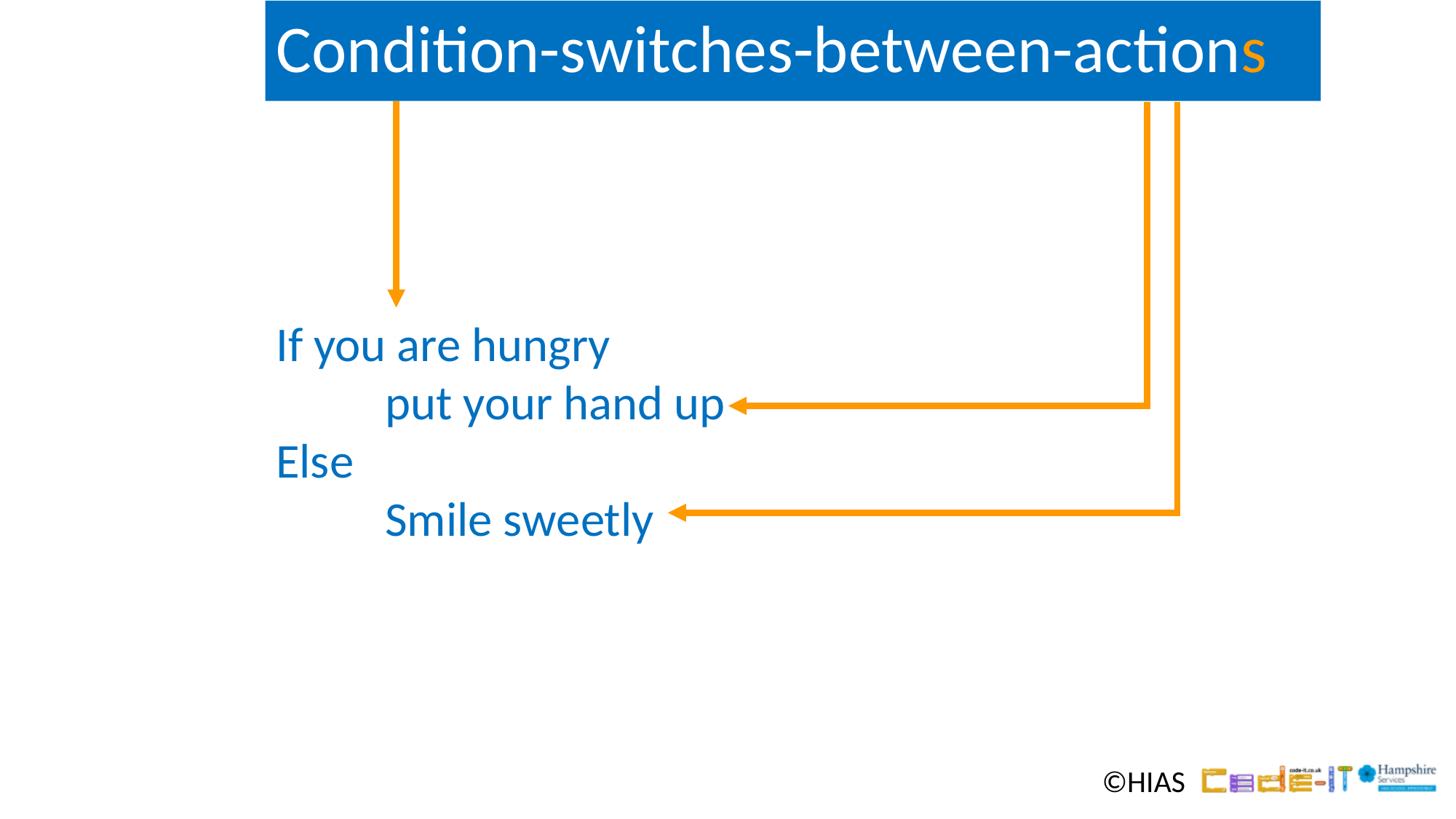

# Condition-switches-between-actions

If you are hungry
	put your hand up
Else
	Smile sweetly